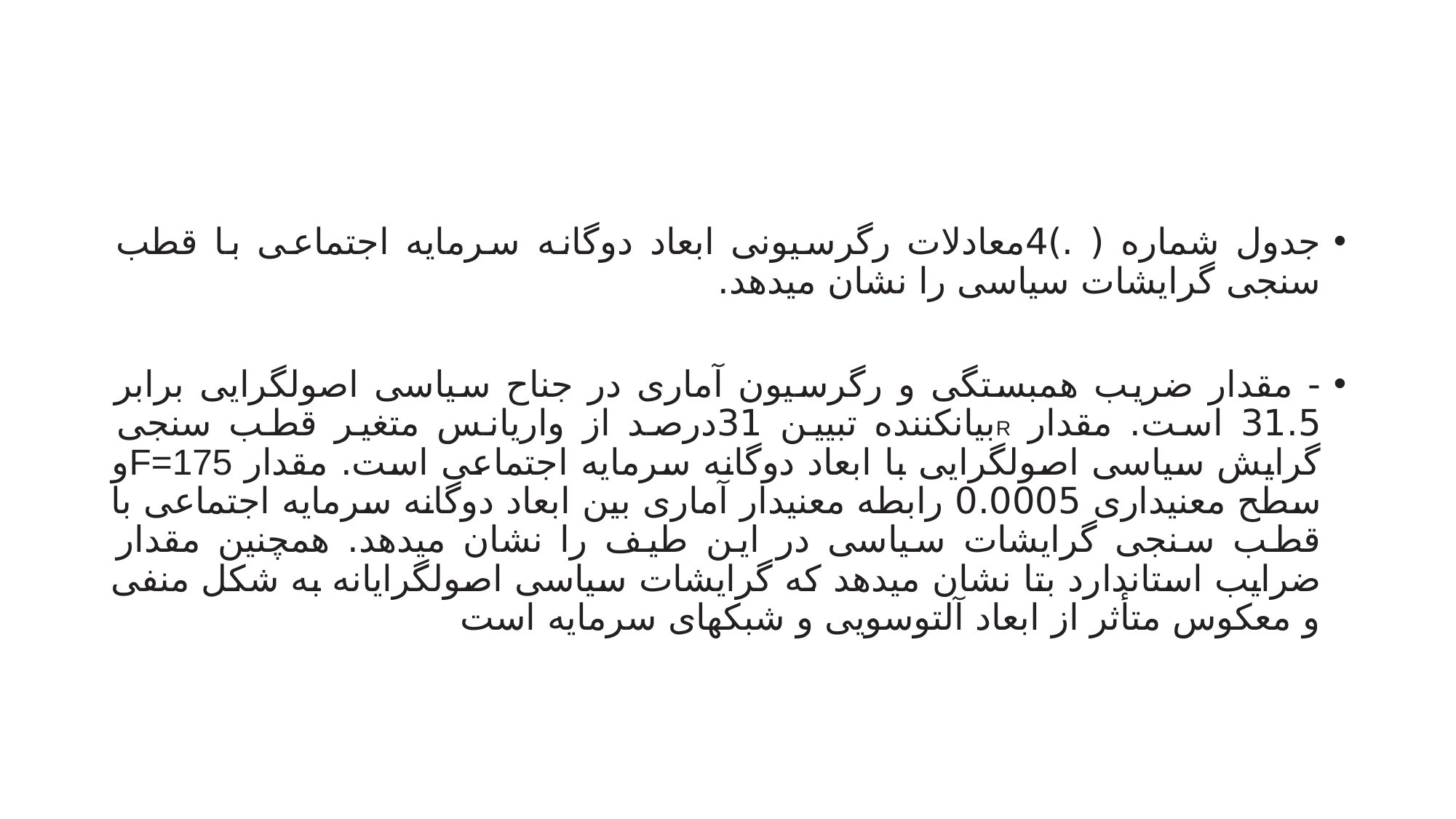

#
جدول شماره ( .)4معادلات رگرسیونی ابعاد دوگانه سرمایه اجتماعی با قطب سنجی گرایشات سیاسی را نشان میدهد.

- مقدار ضریب همبستگی و رگرسیون آماری در جناح سیاسی اصولگرایی برابر 31.5 است. مقدار Rبیانکننده تبیین 31درصد از واریانس متغیر قطب سنجی گرایش سیاسی اصولگرایی با ابعاد دوگانه سرمایه اجتماعی است. مقدار F=175و سطح معنیداری 0.0005 رابطه معنیدار آماری بین ابعاد دوگانه سرمایه اجتماعی با قطب سنجی گرایشات سیاسی در این طیف را نشان میدهد. همچنین مقدار ضرایب استاندارد بتا نشان میدهد که گرایشات سیاسی اصولگرایانه به شکل منفی و معکوس متأثر از ابعاد آلتوسویی و شبکهای سرمایه است